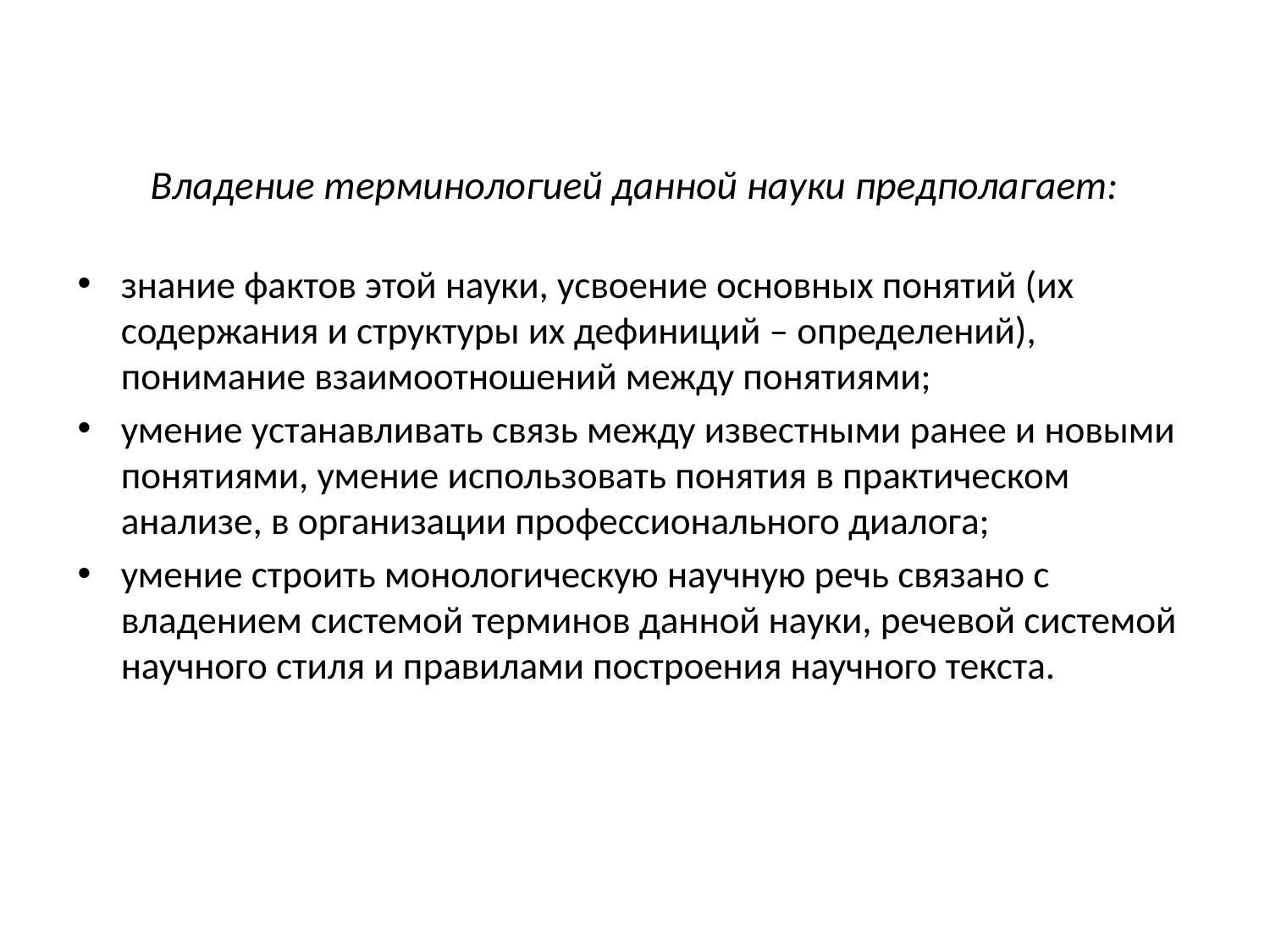

Владение терминологией данной науки предполагает:

знание фактов этой науки, усвоение основных понятий (их содержания и структуры их дефиниций – определений), понимание взаимоотношений между понятиями;
умение устанавливать связь между известными ранее и новыми понятиями, умение использовать понятия в практическом анализе, в организации профессионального диалога;
умение строить монологическую научную речь связано с владением системой терминов данной науки, речевой системой научного стиля и правилами построения научного текста.